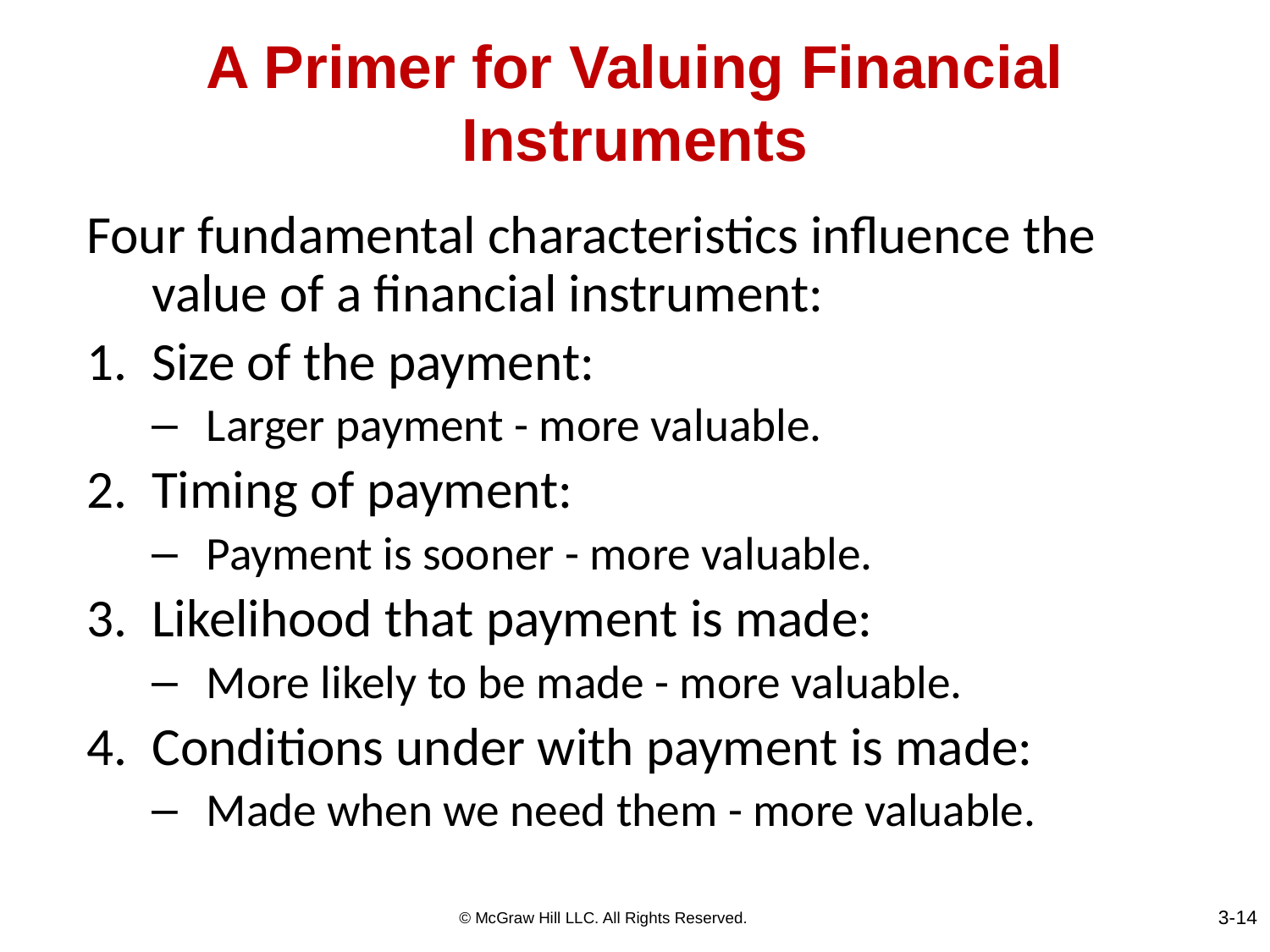

# A Primer for Valuing Financial Instruments
Four fundamental characteristics influence the value of a financial instrument:
Size of the payment:
Larger payment - more valuable.
Timing of payment:
Payment is sooner - more valuable.
Likelihood that payment is made:
More likely to be made - more valuable.
Conditions under with payment is made:
Made when we need them - more valuable.
3-14
© McGraw Hill LLC. All Rights Reserved.